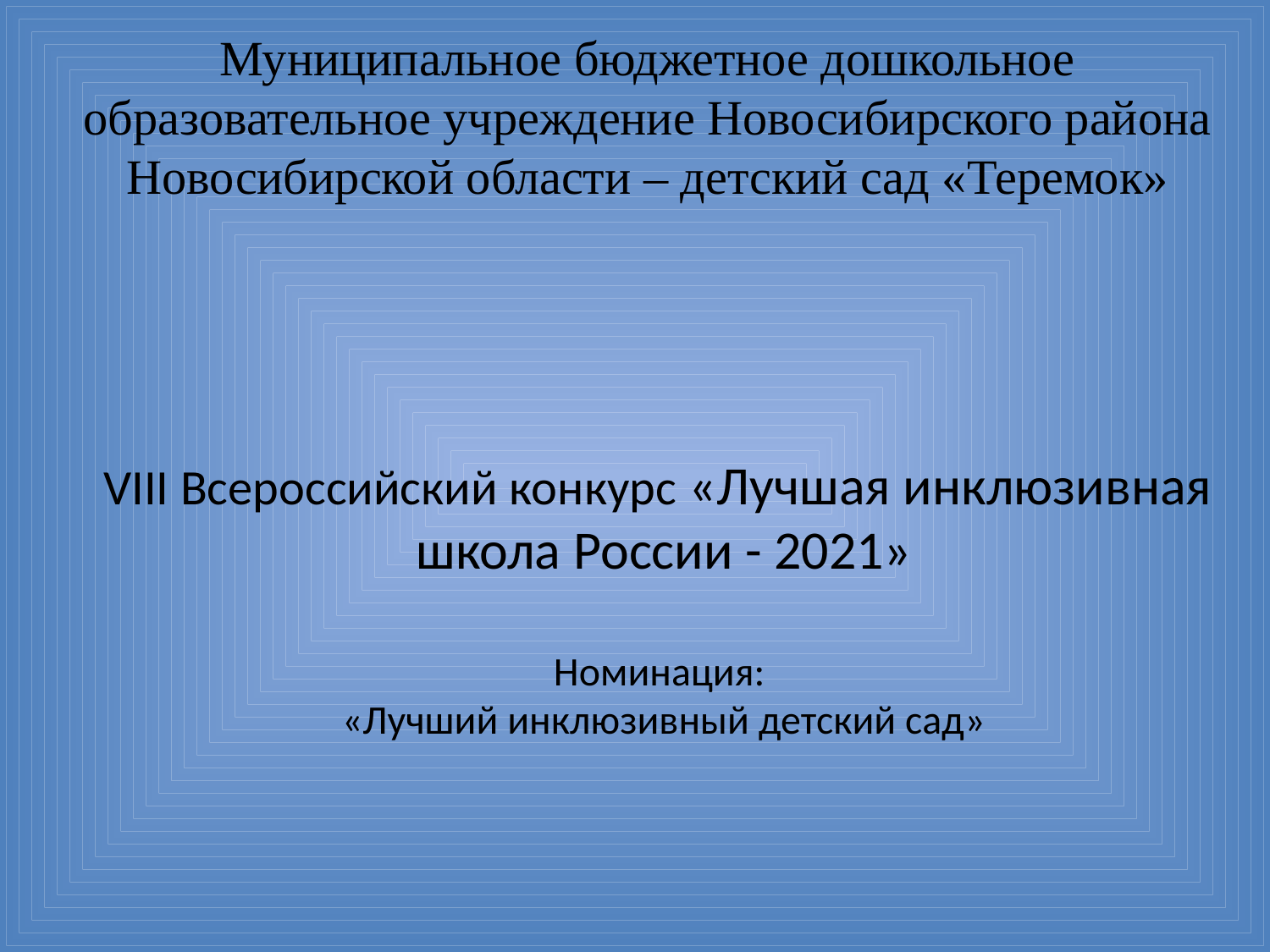

Муниципальное бюджетное дошкольное образовательное учреждение Новосибирского района Новосибирской области – детский сад «Теремок»
# VIII Всероссийский конкурс «Лучшая инклюзивная школа России - 2021» Номинация: «Лучший инклюзивный детский сад»